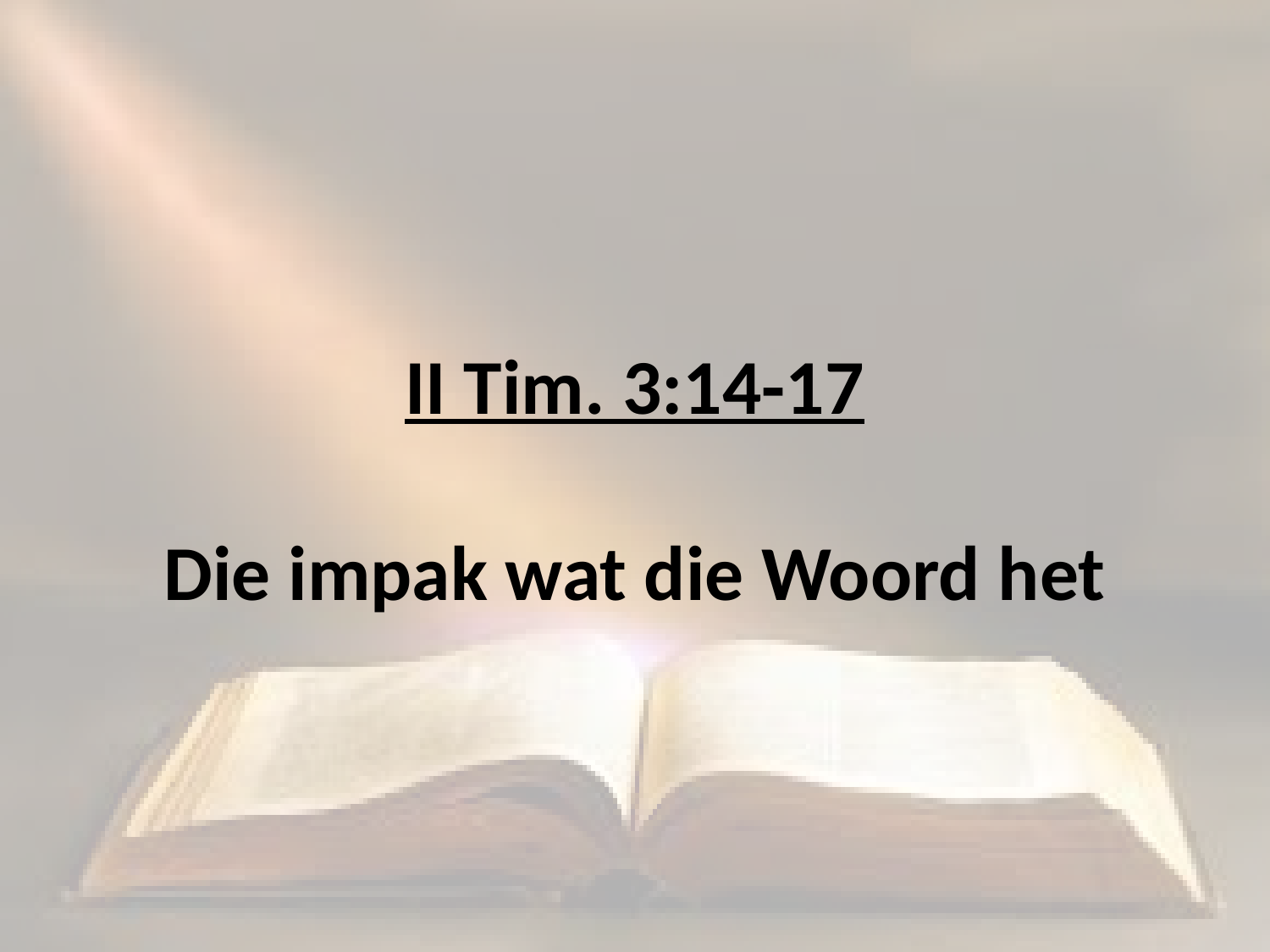

# II Tim. 3:14-17 Die impak wat die Woord het